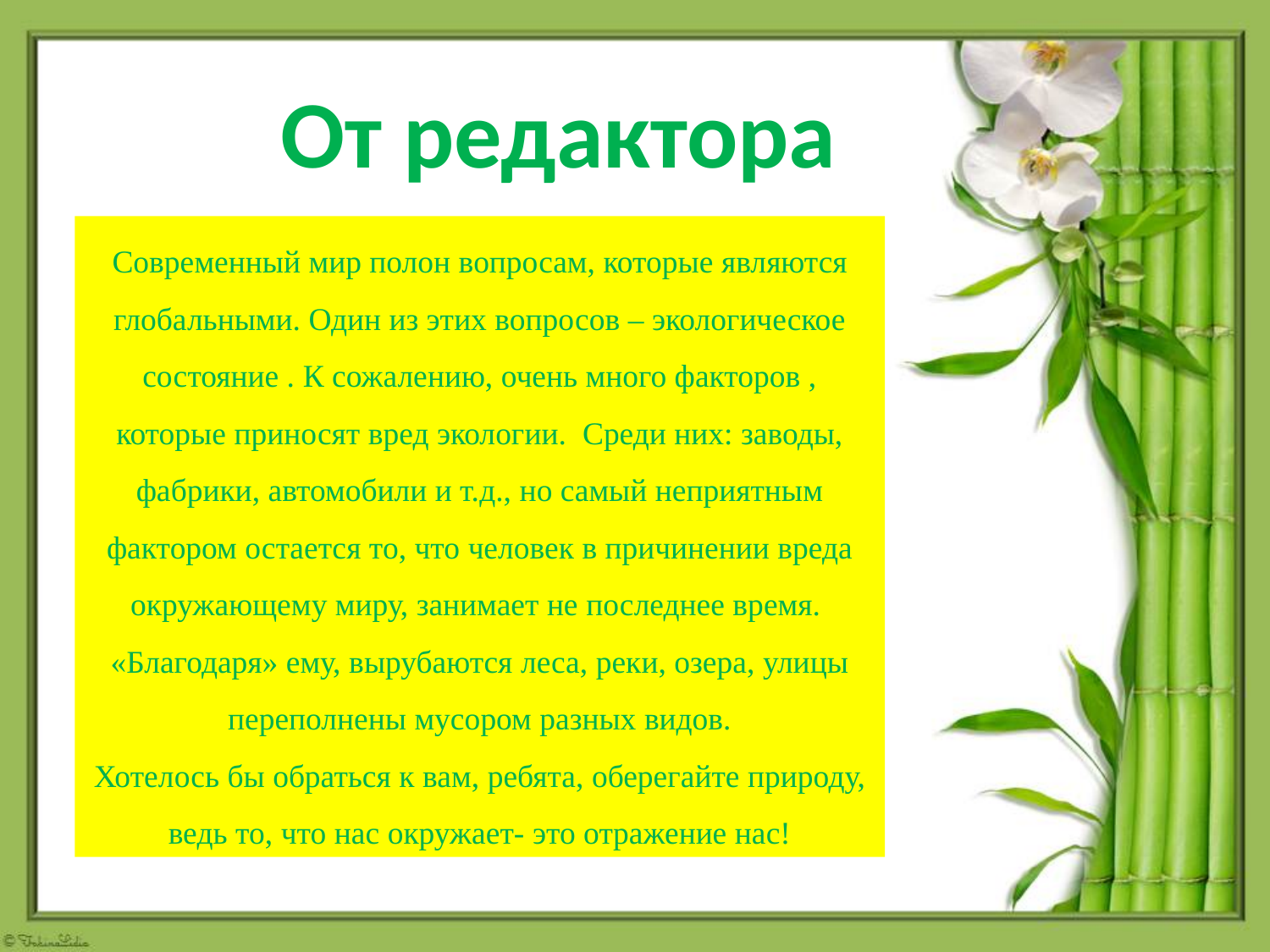

От редактора
Современный мир полон вопросам, которые являются глобальными. Один из этих вопросов – экологическое состояние . К сожалению, очень много факторов , которые приносят вред экологии.  Среди них: заводы, фабрики, автомобили и т.д., но самый неприятным фактором остается то, что человек в причинении вреда окружающему миру, занимает не последнее время.  «Благодаря» ему, вырубаются леса, реки, озера, улицы переполнены мусором разных видов.
Хотелось бы обраться к вам, ребята, оберегайте природу, ведь то, что нас окружает- это отражение нас!